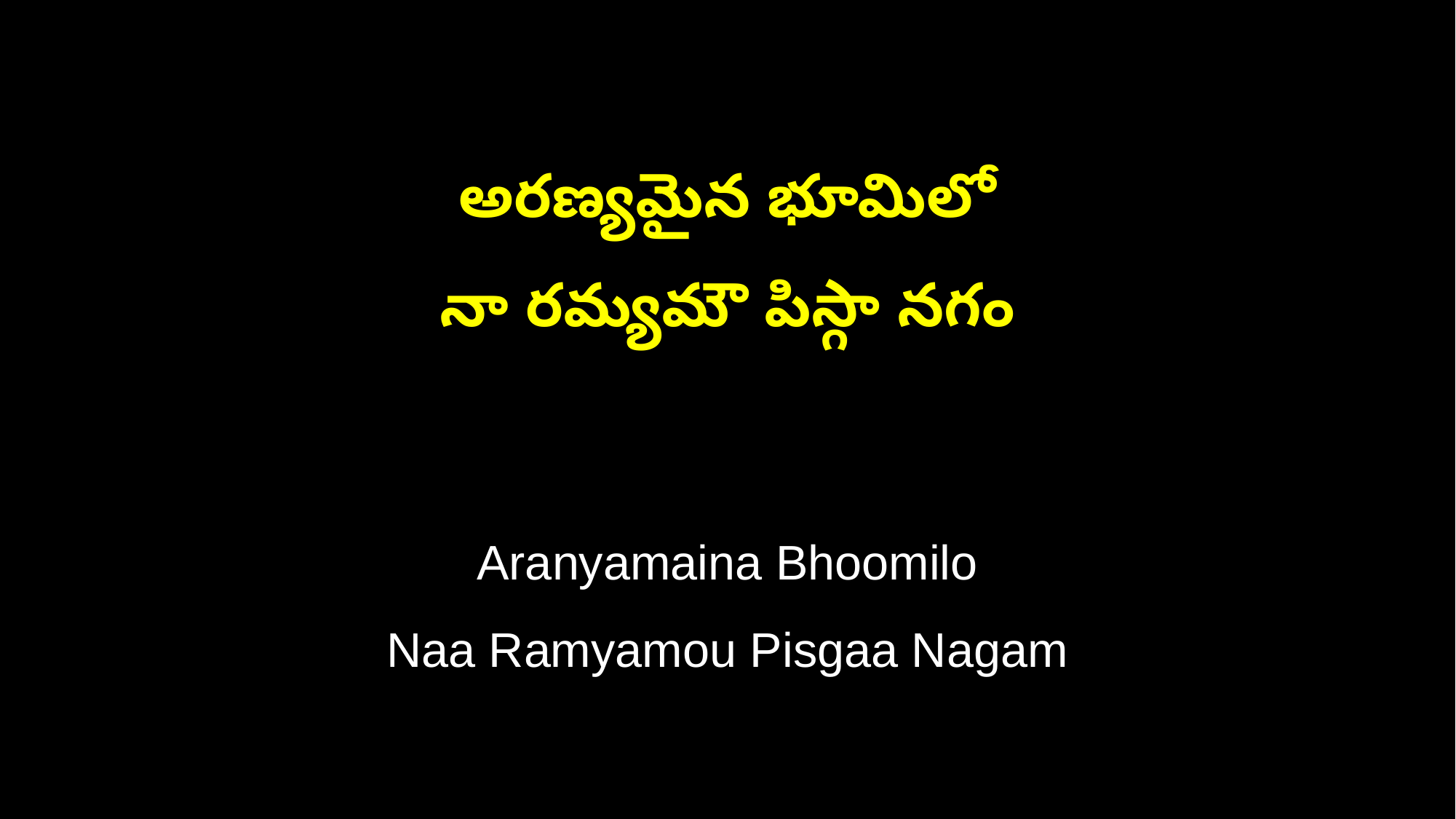

అరణ్యమైన భూమిలో
నా రమ్యమౌ పిస్గా నగం
Aranyamaina Bhoomilo
Naa Ramyamou Pisgaa Nagam